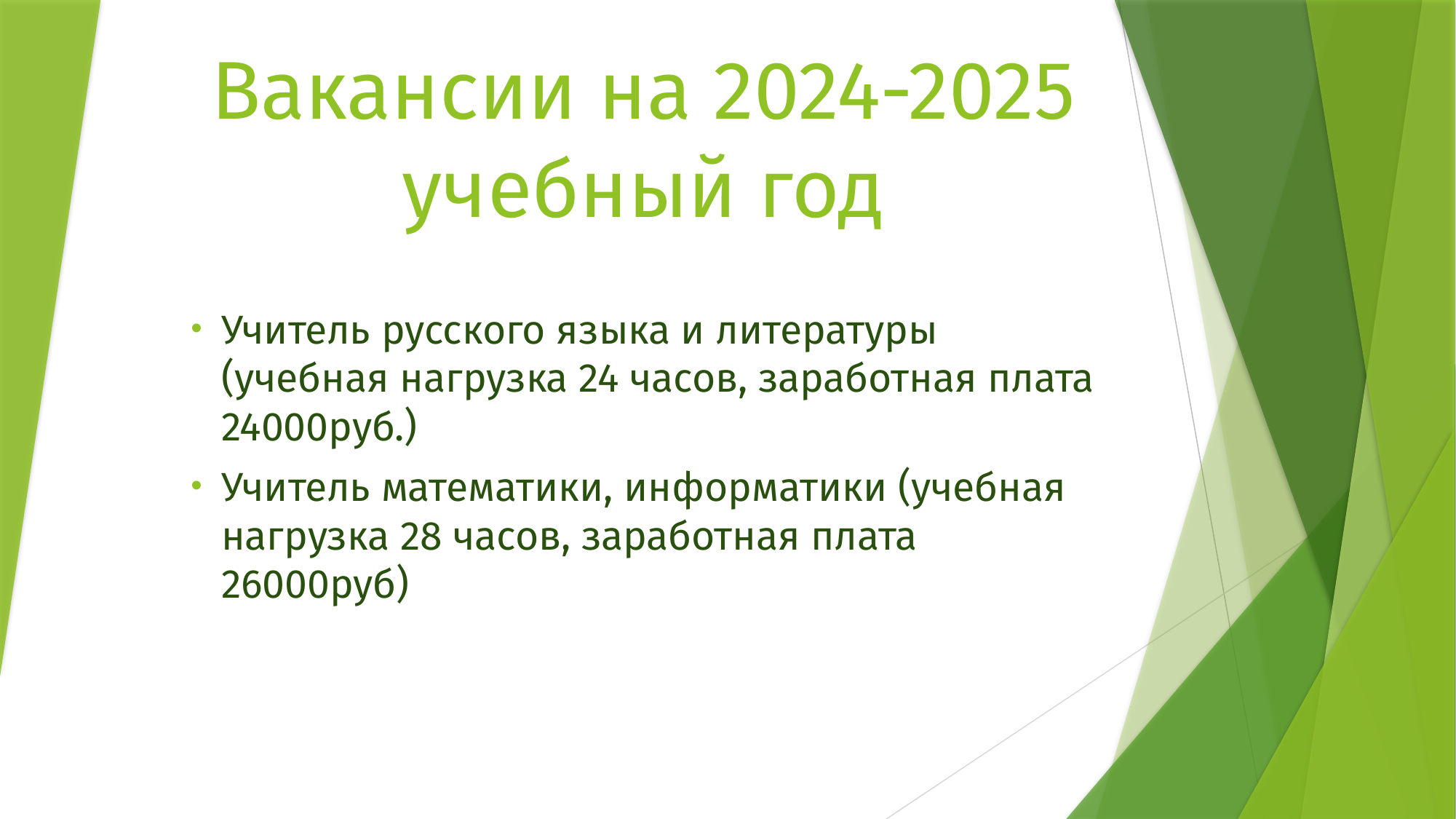

# Вакансии на 2024-2025 учебный год
Учитель русского языка и литературы (учебная нагрузка 24 часов, заработная плата 24000руб.)
Учитель математики, информатики (учебная нагрузка 28 часов, заработная плата 26000руб)